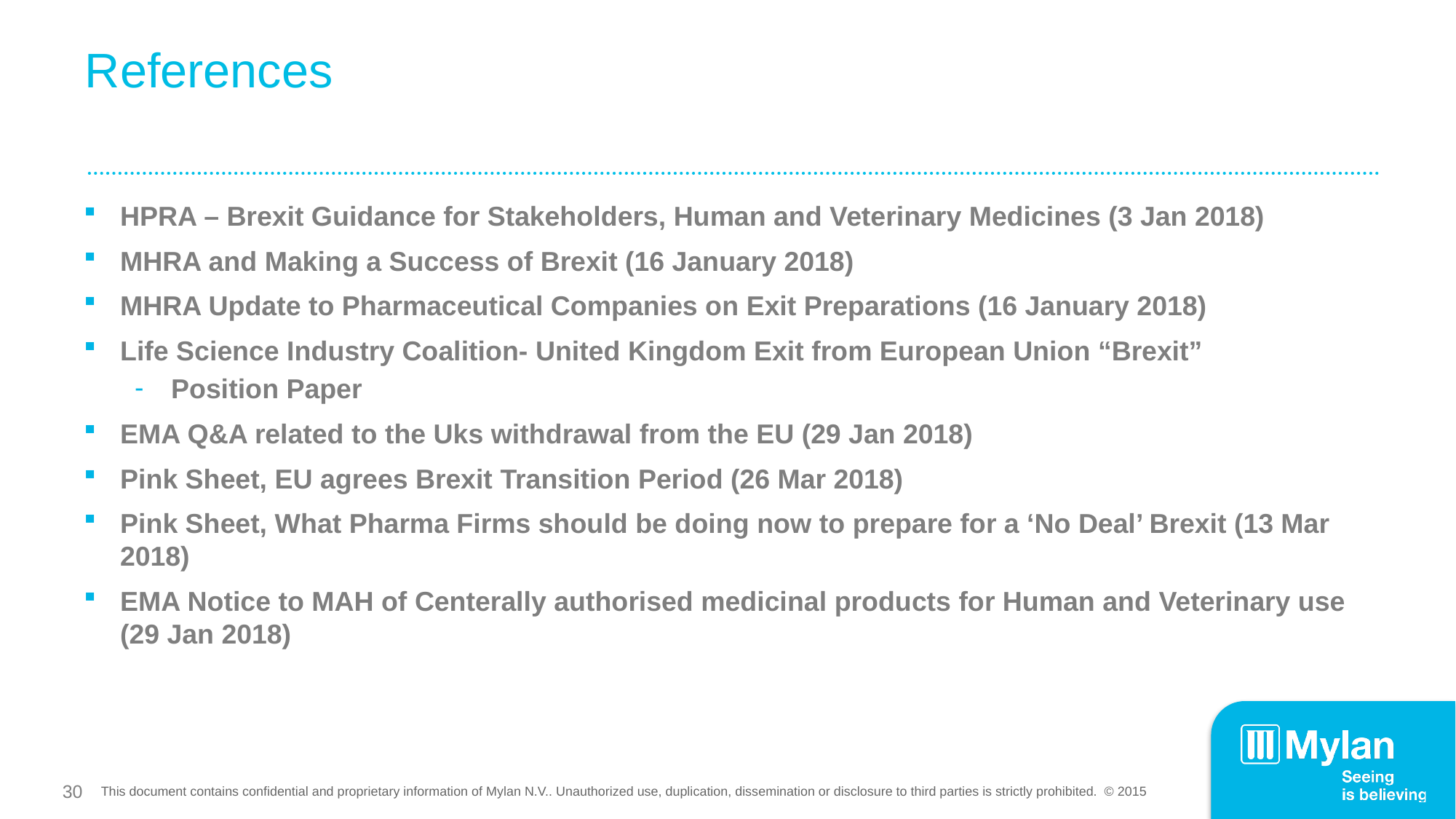

# References
HPRA – Brexit Guidance for Stakeholders, Human and Veterinary Medicines (3 Jan 2018)
MHRA and Making a Success of Brexit (16 January 2018)
MHRA Update to Pharmaceutical Companies on Exit Preparations (16 January 2018)
Life Science Industry Coalition- United Kingdom Exit from European Union “Brexit”
Position Paper
EMA Q&A related to the Uks withdrawal from the EU (29 Jan 2018)
Pink Sheet, EU agrees Brexit Transition Period (26 Mar 2018)
Pink Sheet, What Pharma Firms should be doing now to prepare for a ‘No Deal’ Brexit (13 Mar 2018)
EMA Notice to MAH of Centerally authorised medicinal products for Human and Veterinary use (29 Jan 2018)